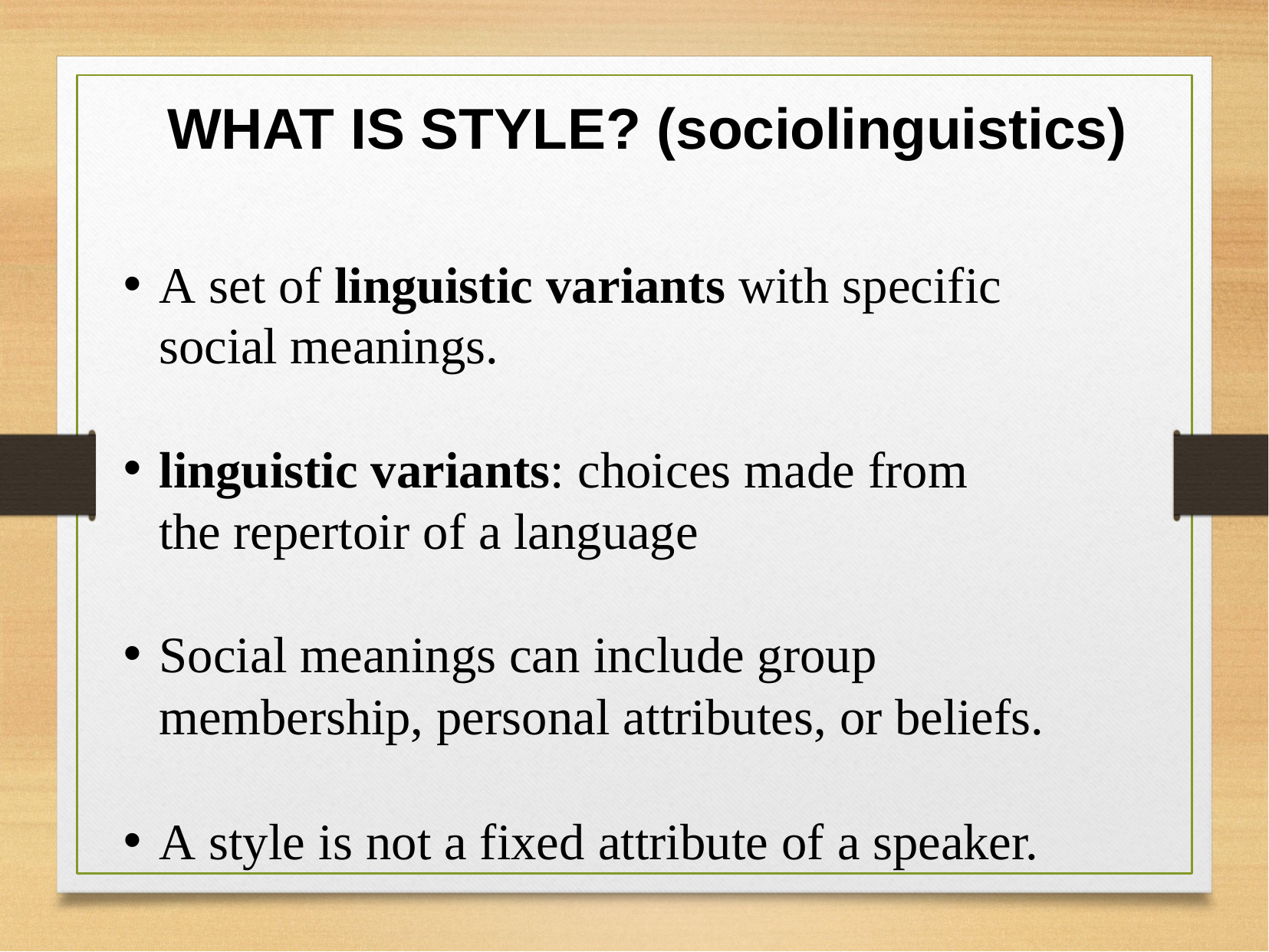

# WHAT IS STYLE? (sociolinguistics)
A set of linguistic variants with specific social meanings.

linguistic variants: choices made from the repertoir of a language

Social meanings can include group membership, personal attributes, or beliefs.

A style is not a fixed attribute of a speaker.